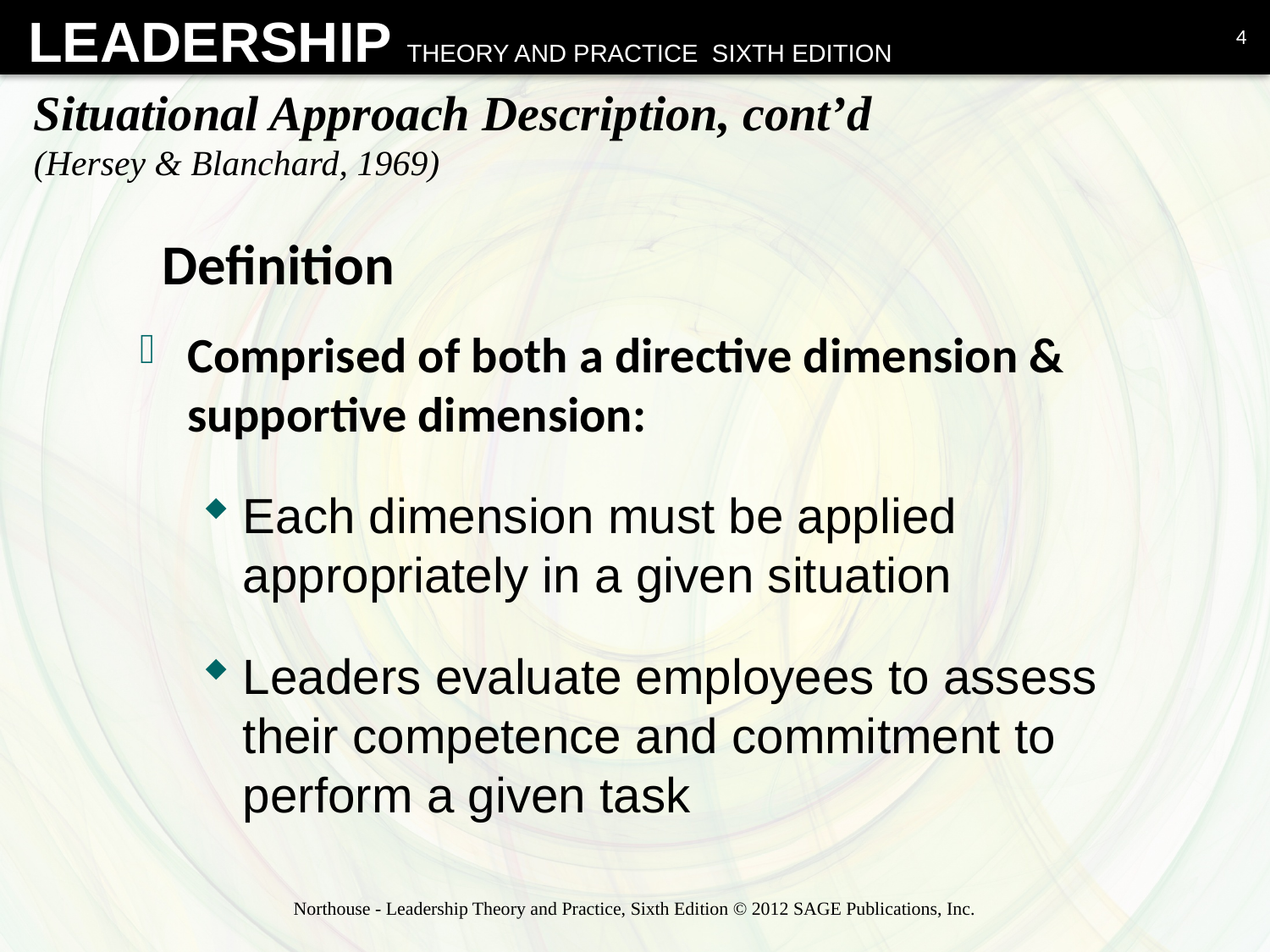

4
# Situational Approach Description, cont’d (Hersey & Blanchard, 1969)
Definition
Comprised of both a directive dimension & supportive dimension:
Each dimension must be applied appropriately in a given situation
Leaders evaluate employees to assess their competence and commitment to perform a given task
Northouse - Leadership Theory and Practice, Sixth Edition © 2012 SAGE Publications, Inc.